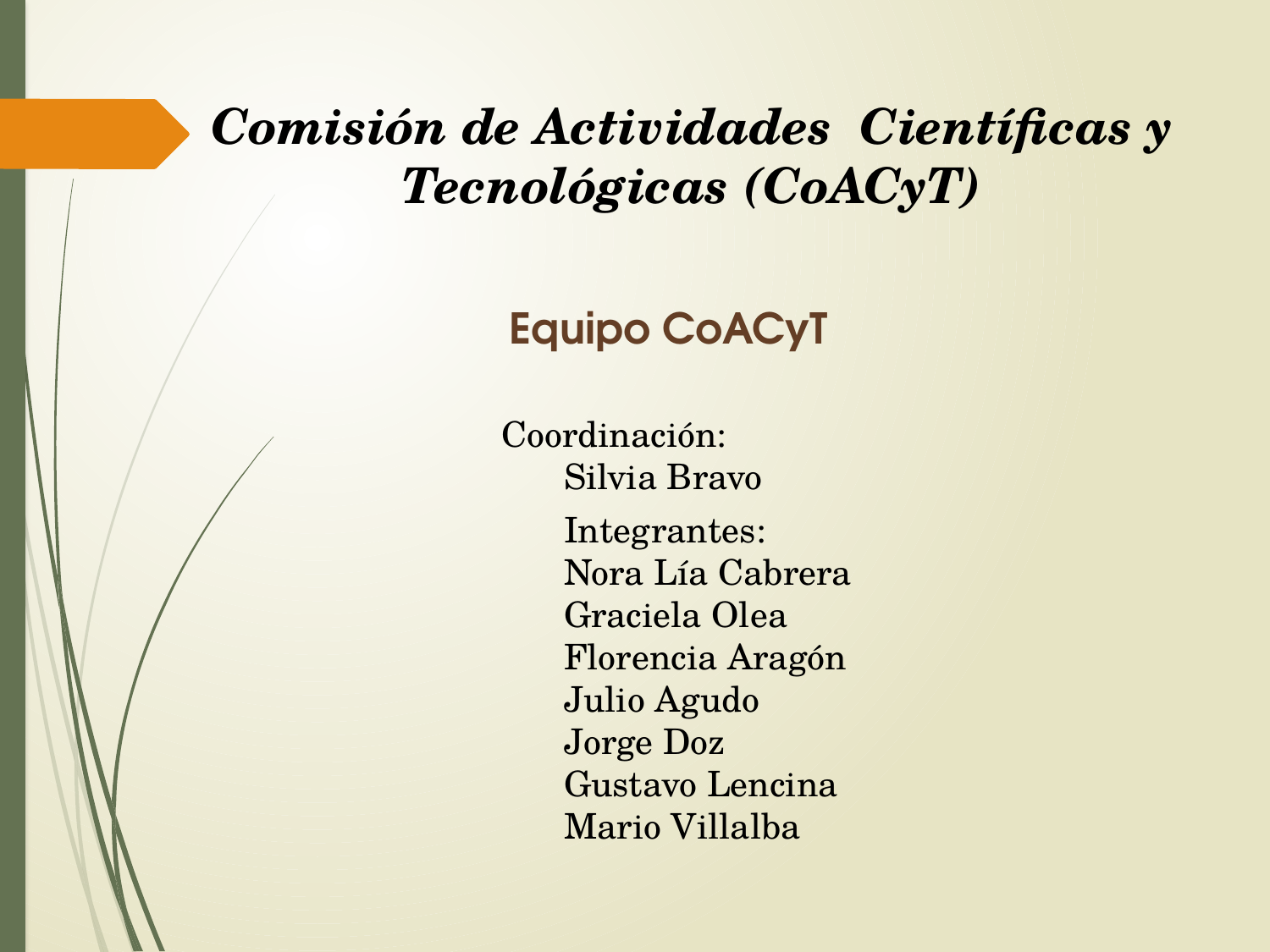

Comisión de Actividades  Científicas y Tecnológicas (CoACyT)
 Equipo CoACyT
Coordinación:
Silvia Bravo
Integrantes:
Nora Lía Cabrera
Graciela Olea
Florencia Aragón
Julio Agudo
Jorge Doz
Gustavo Lencina
Mario Villalba